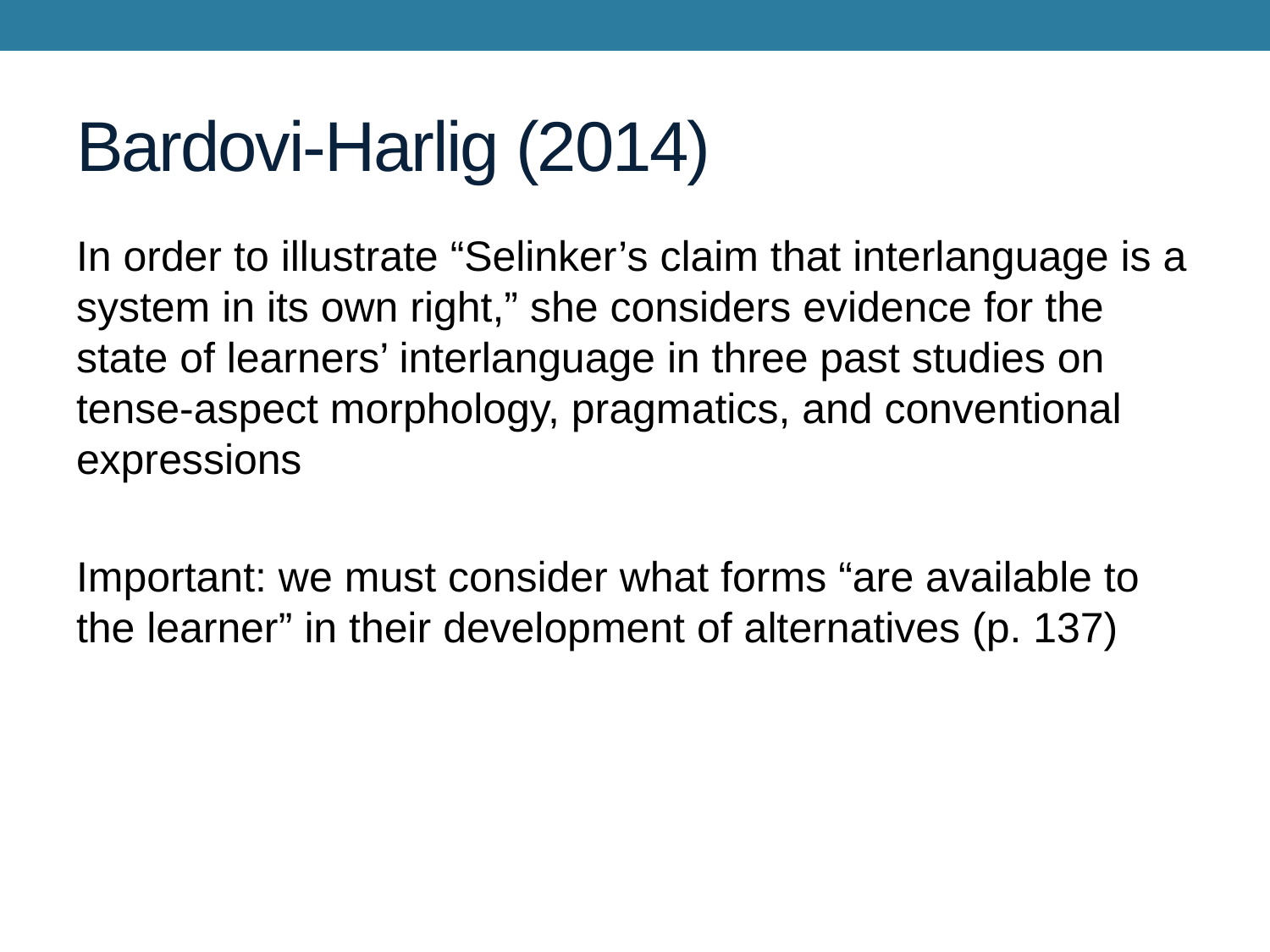

# Bardovi-Harlig (2014)
In order to illustrate “Selinker’s claim that interlanguage is a system in its own right,” she considers evidence for the state of learners’ interlanguage in three past studies on tense-aspect morphology, pragmatics, and conventional expressions

Important: we must consider what forms “are available to the learner” in their development of alternatives (p. 137)